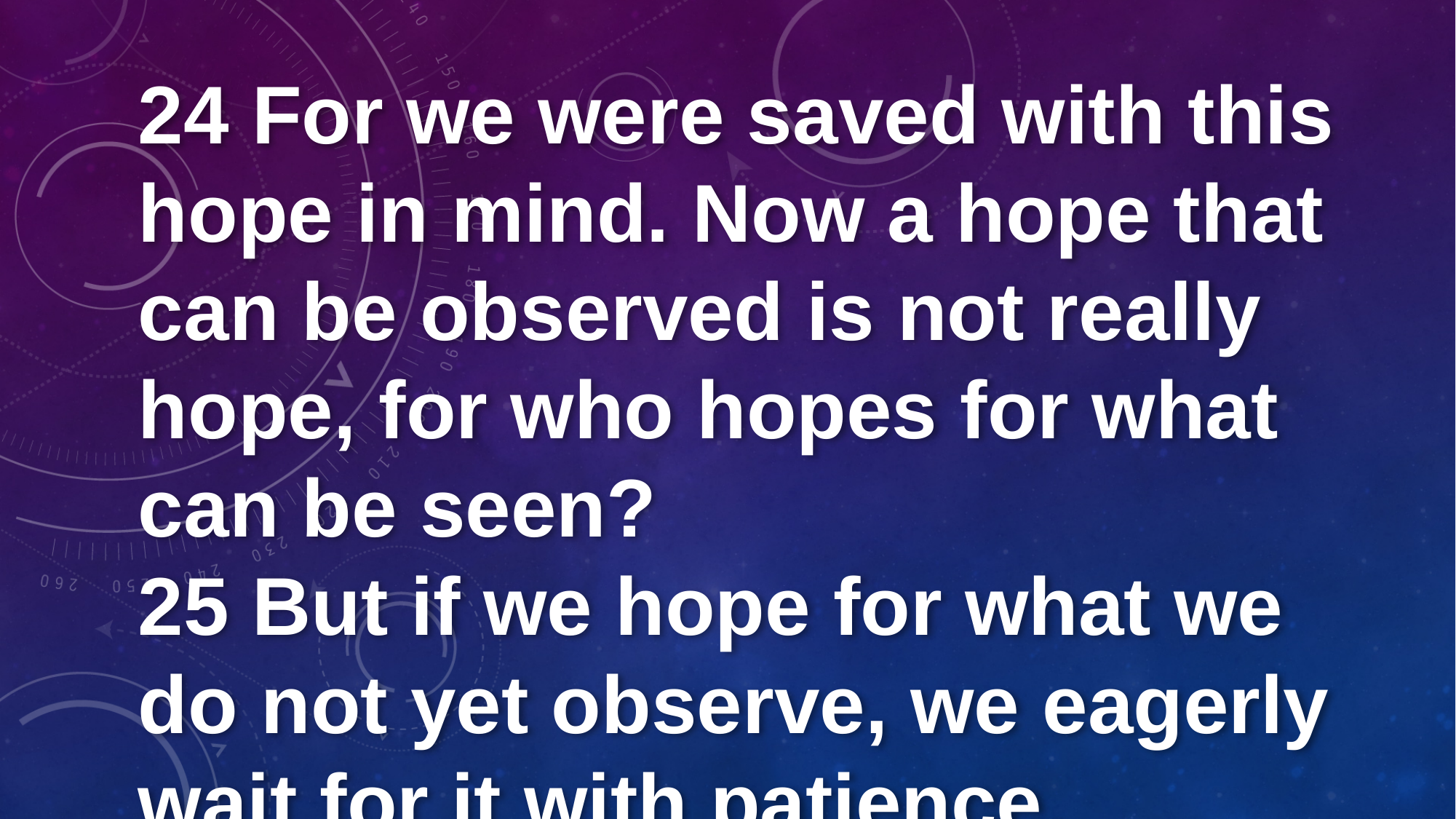

24 For we were saved with this hope in mind. Now a hope that can be observed is not really hope, for who hopes for what can be seen?
25 But if we hope for what we do not yet observe, we eagerly wait for it with patience.